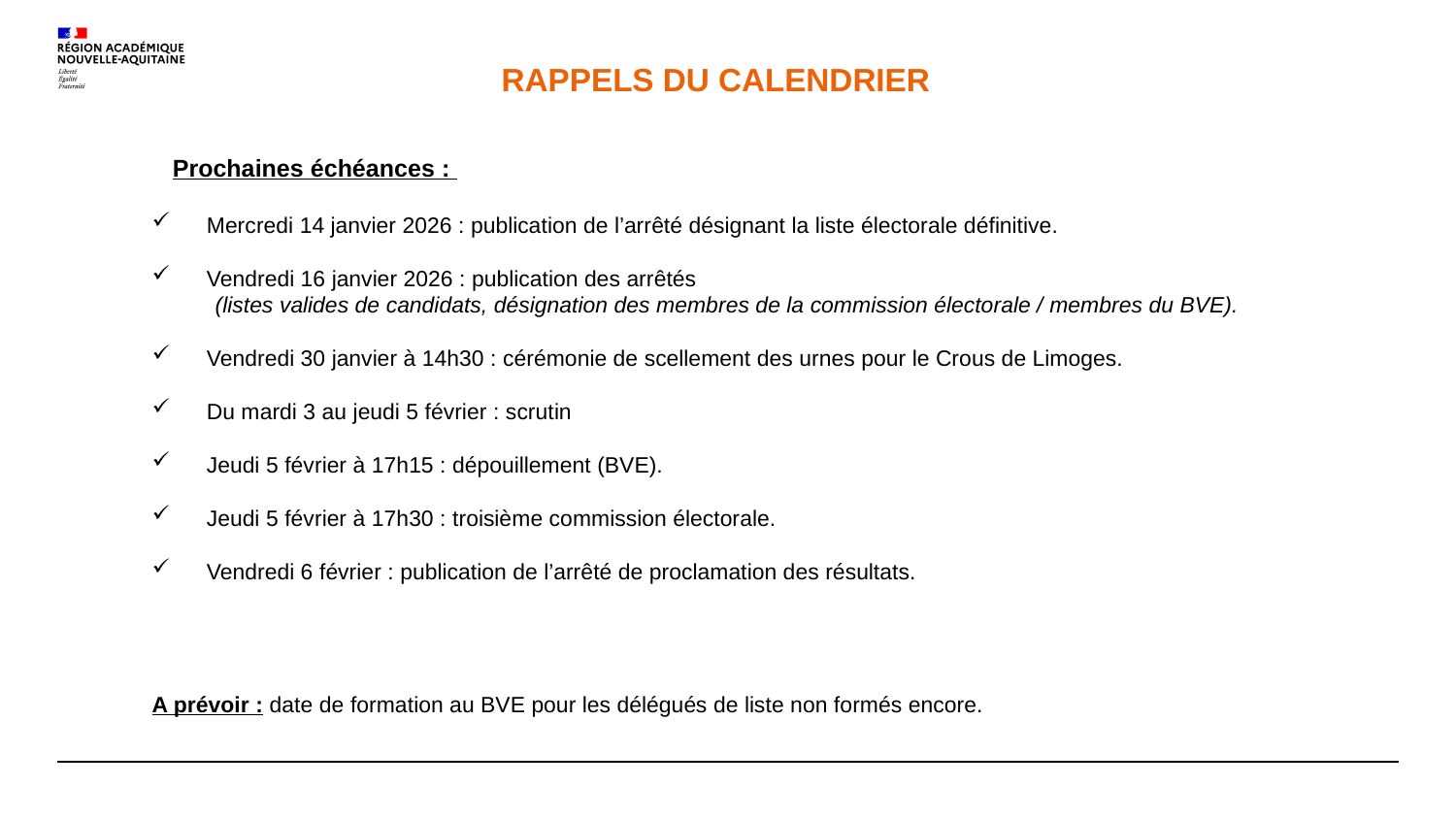

RAPPELS DU CALENDRIER
Prochaines échéances :

Mercredi 14 janvier 2026 : publication de l’arrêté désignant la liste électorale définitive.

Vendredi 16 janvier 2026 : publication des arrêtés
          (listes valides de candidats, désignation des membres de la commission électorale / membres du BVE).

Vendredi 30 janvier à 14h30 : cérémonie de scellement des urnes pour le Crous de Limoges.

Du mardi 3 au jeudi 5 février : scrutin

Jeudi 5 février à 17h15 : dépouillement (BVE).

Jeudi 5 février à 17h30 : troisième commission électorale.

Vendredi 6 février : publication de l’arrêté de proclamation des résultats.

A prévoir : date de formation au BVE pour les délégués de liste non formés encore.